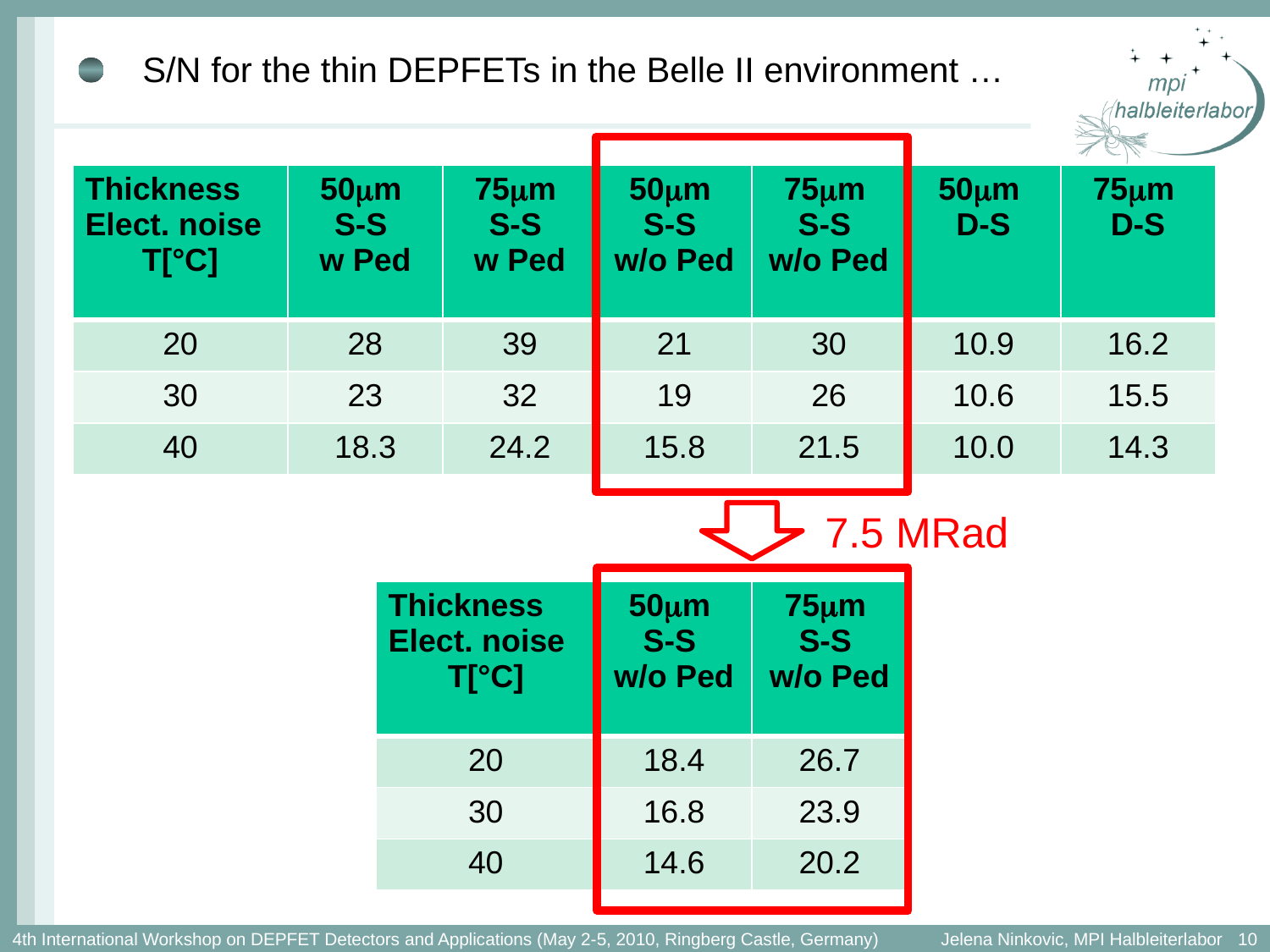

# S/N for the thin DEPFETs in the Belle II environment …

| Thickness Elect. noise T[°C] | 50μm S-S w Ped | 75μm S-S w Ped | 50μm S-S w/o Ped | 75μm S-S w/o Ped | 50μm D-S | 75μm D-S |
| --- | --- | --- | --- | --- | --- | --- |
| 20 | 28 | 39 | 21 | 30 | 10.9 | 16.2 |
| 30 | 23 | 32 | 19 | 26 | 10.6 | 15.5 |
| 40 | 18.3 | 24.2 | 15.8 | 21.5 | 10.0 | 14.3 |
7.5 MRad

| Thickness Elect. noise T[°C] | 50μm S-S w/o Ped | 75μm S-S w/o Ped |
| --- | --- | --- |
| 20 | 18.4 | 26.7 |
| 30 | 16.8 | 23.9 |
| 40 | 14.6 | 20.2 |
10
4th International Workshop on DEPFET Detectors and Applications (May 2-5, 2010, Ringberg Castle, Germany)
Jelena Ninkovic, MPI Halbleiterlabor